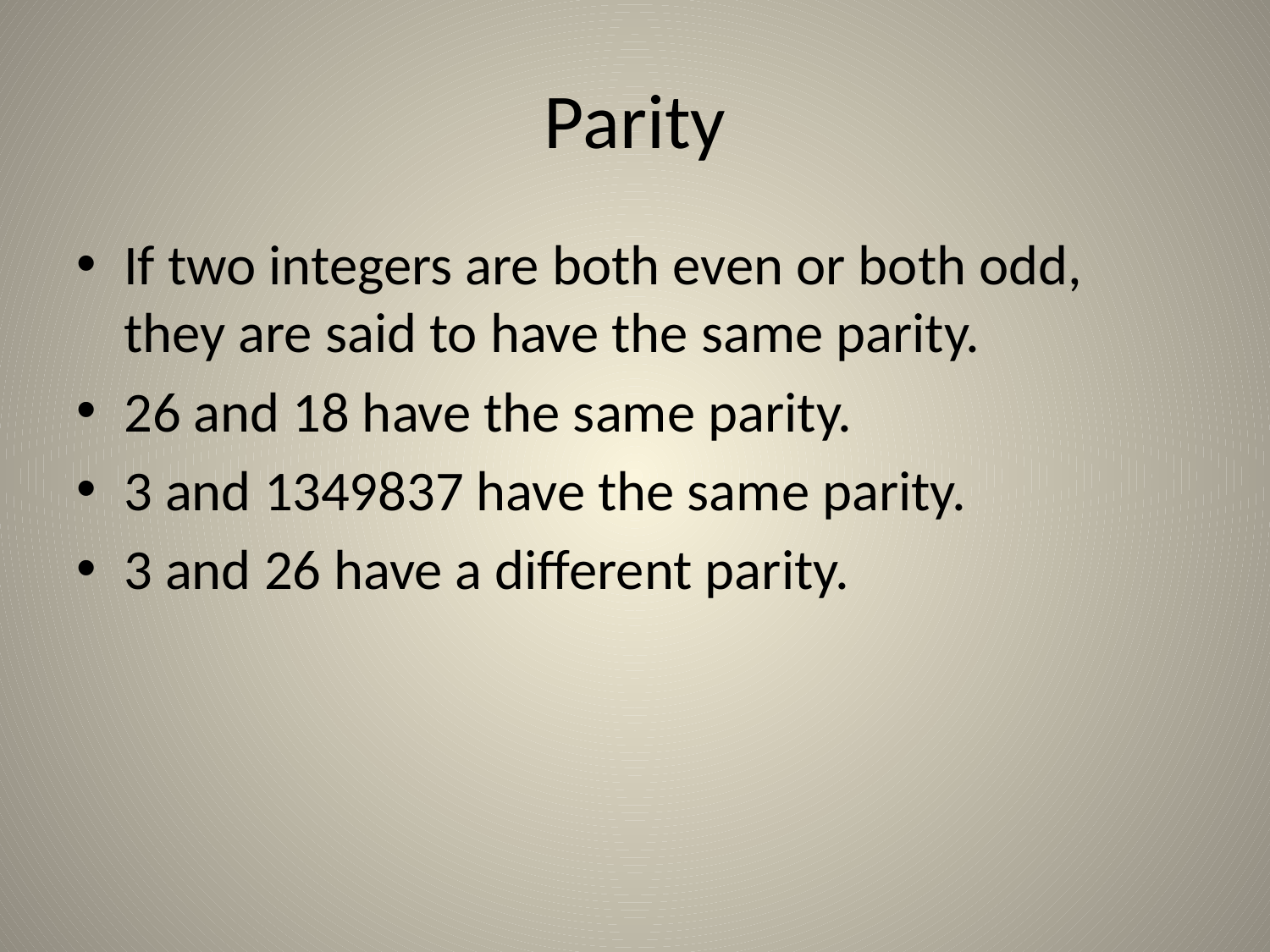

# Parity
If two integers are both even or both odd, they are said to have the same parity.
26 and 18 have the same parity.
3 and 1349837 have the same parity.
3 and 26 have a different parity.